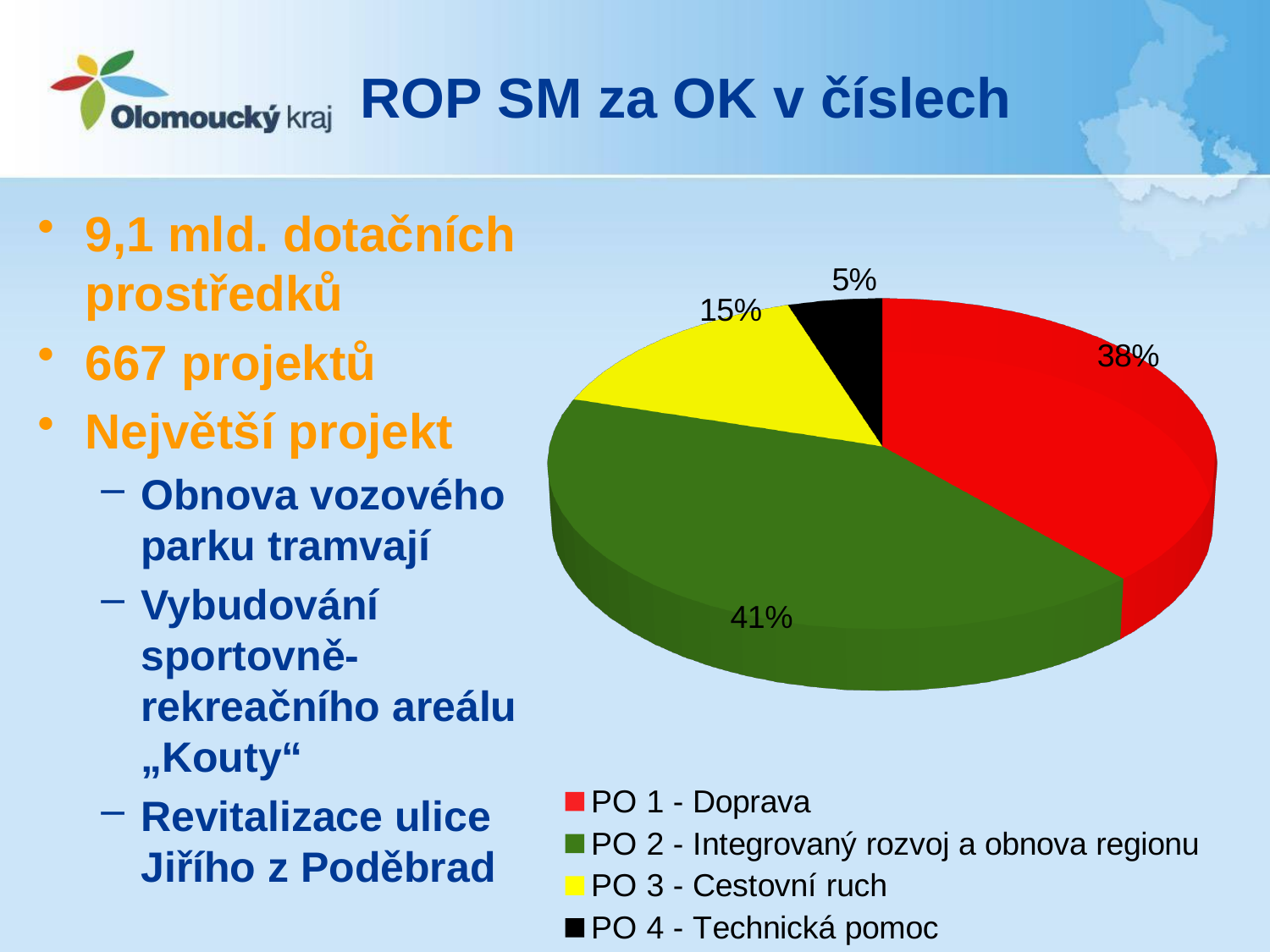

# ROP SM za OK v číslech

[unsupported chart]

9,1 mld. dotačních prostředků
667 projektů
Největší projekt
Obnova vozového parku tramvají
Vybudování sportovně-rekreačního areálu „Kouty“
Revitalizace ulice Jiřího z Poděbrad